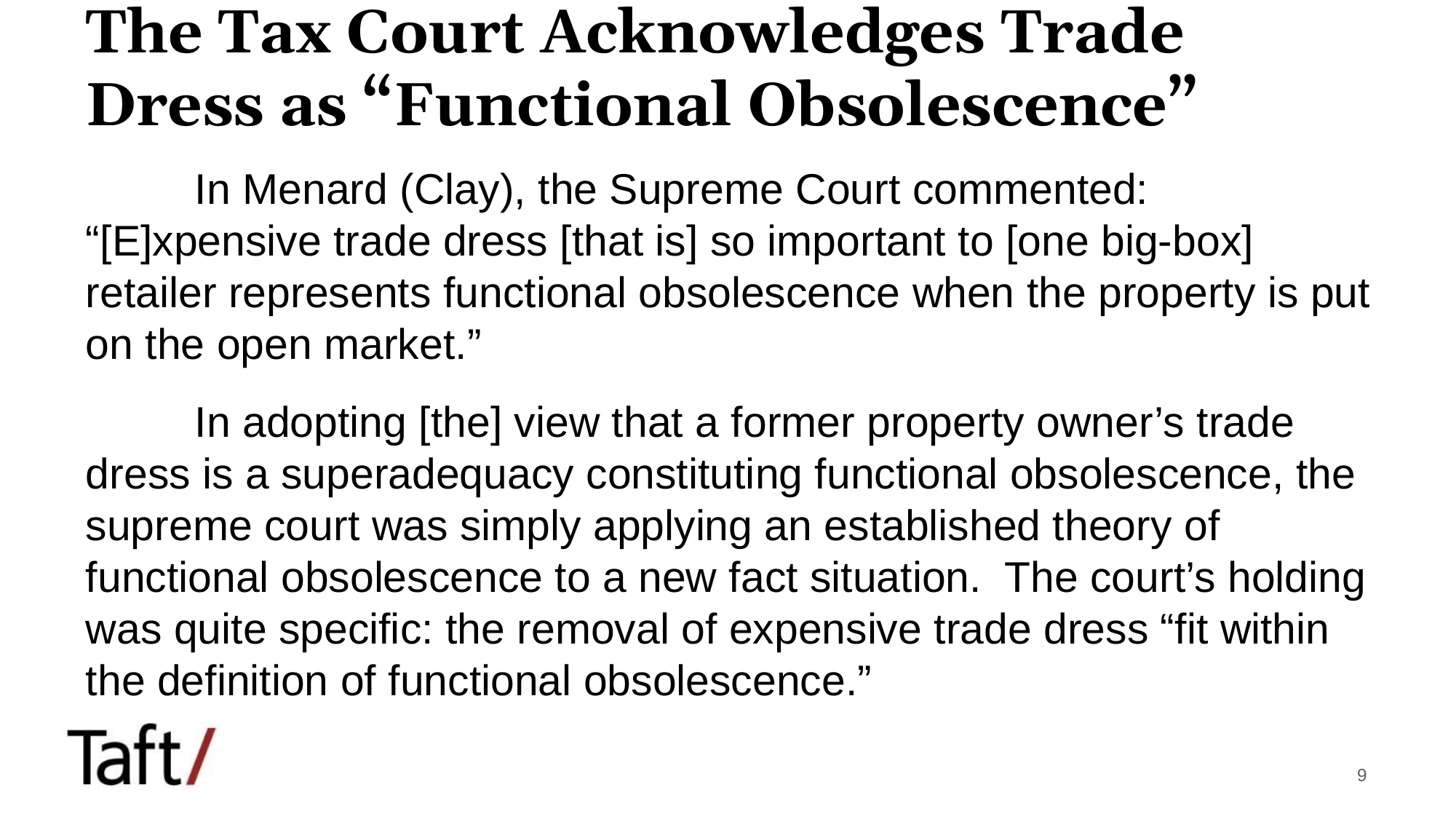

# The Tax Court Acknowledges Trade Dress as “Functional Obsolescence”
	In Menard (Clay), the Supreme Court commented: “[E]xpensive trade dress [that is] so important to [one big-box] retailer represents functional obsolescence when the property is put on the open market.”
	In adopting [the] view that a former property owner’s trade dress is a superadequacy constituting functional obsolescence, the supreme court was simply applying an established theory of functional obsolescence to a new fact situation.  The court’s holding was quite specific: the removal of expensive trade dress “fit within the definition of functional obsolescence.”